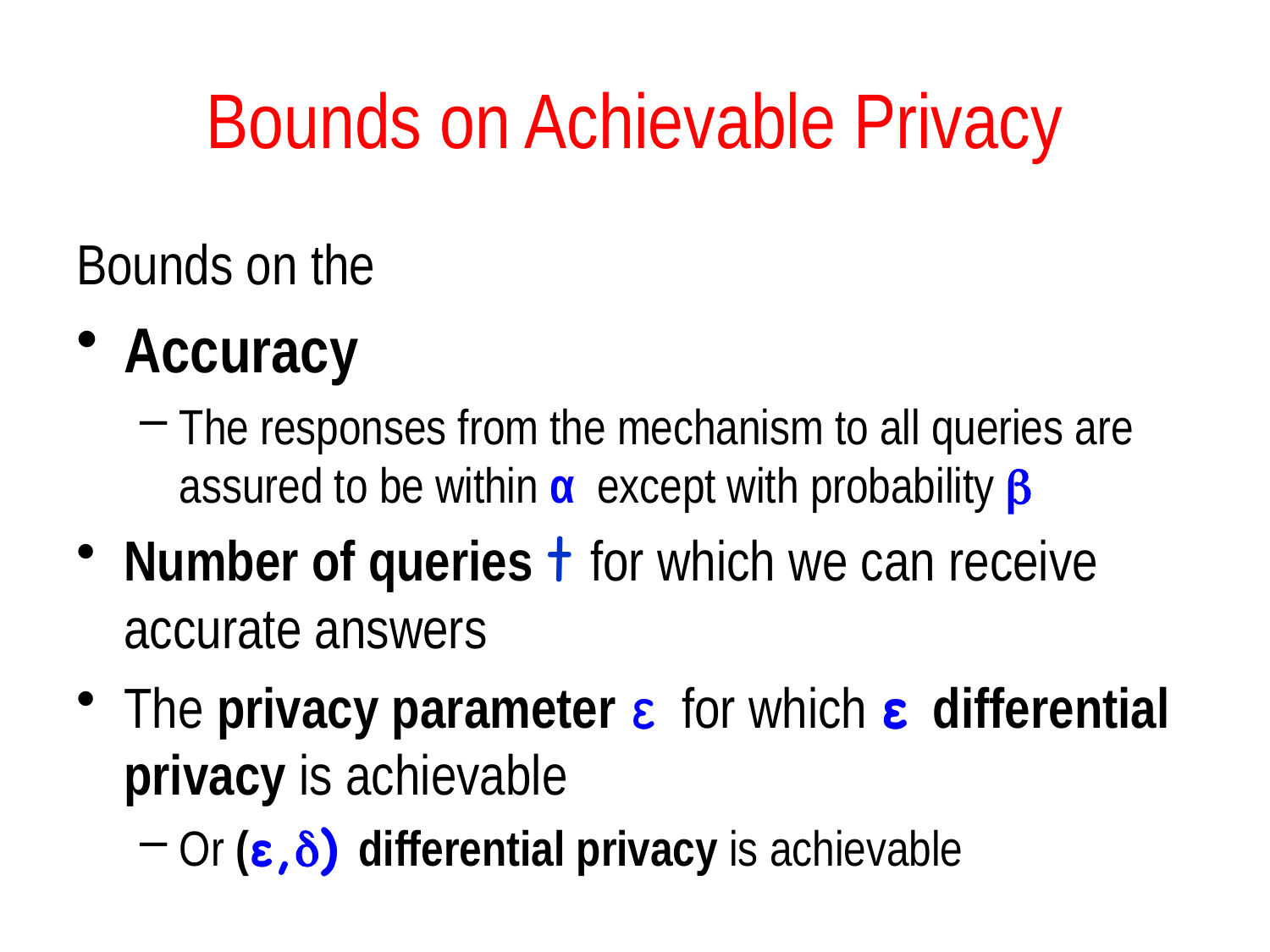

# Bounds on Achievable Privacy
Bounds on the
Accuracy
The responses from the mechanism to all queries are assured to be within α  except with probability β
Number of queries t for which we can receive accurate answers
The privacy parameter ε for which ε differential privacy is achievable
Or (ε,δ) differential privacy is achievable